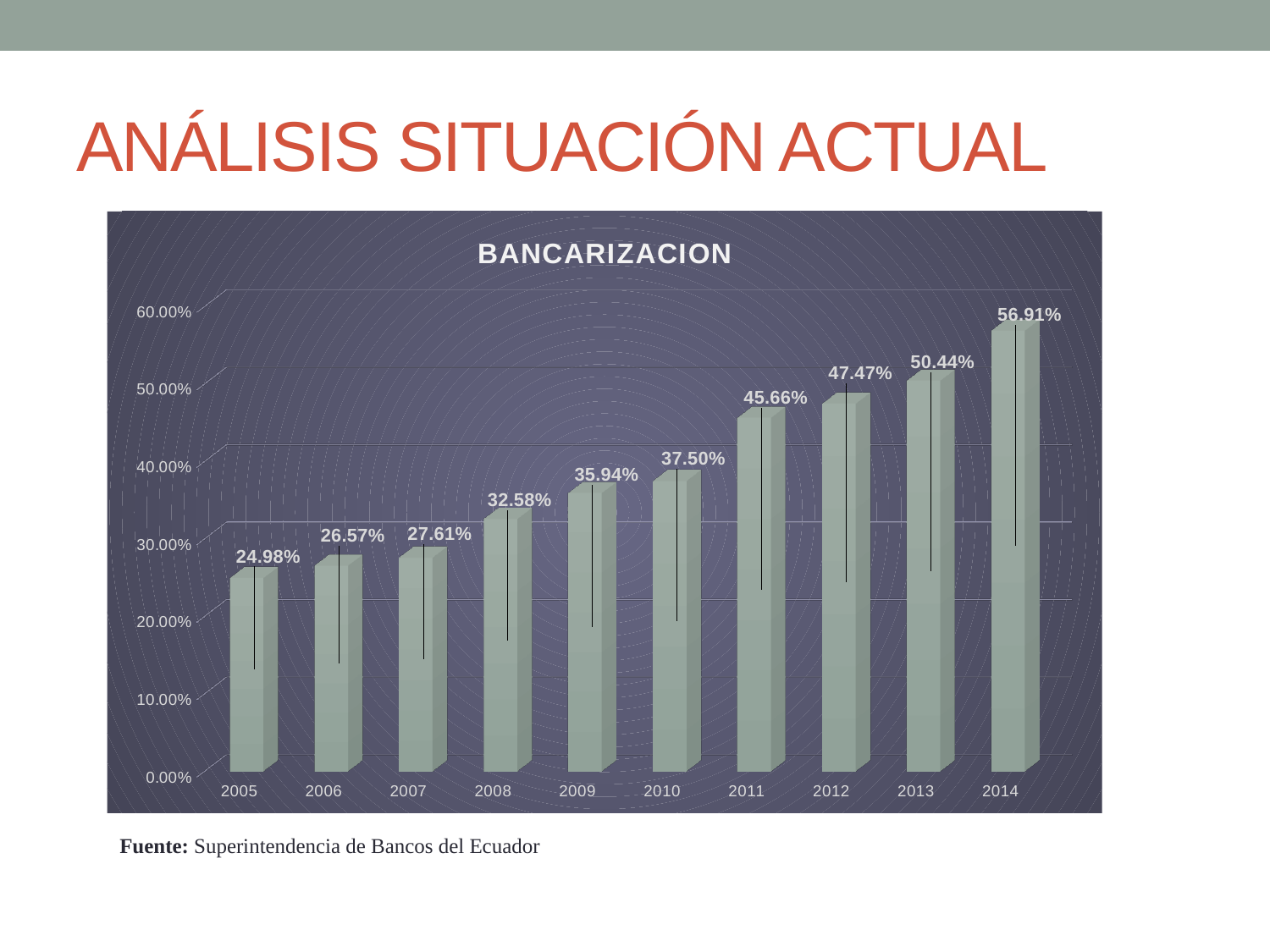

# ANÁLISIS SITUACIÓN ACTUAL

[unsupported chart]

Fuente: Superintendencia de Bancos del Ecuador